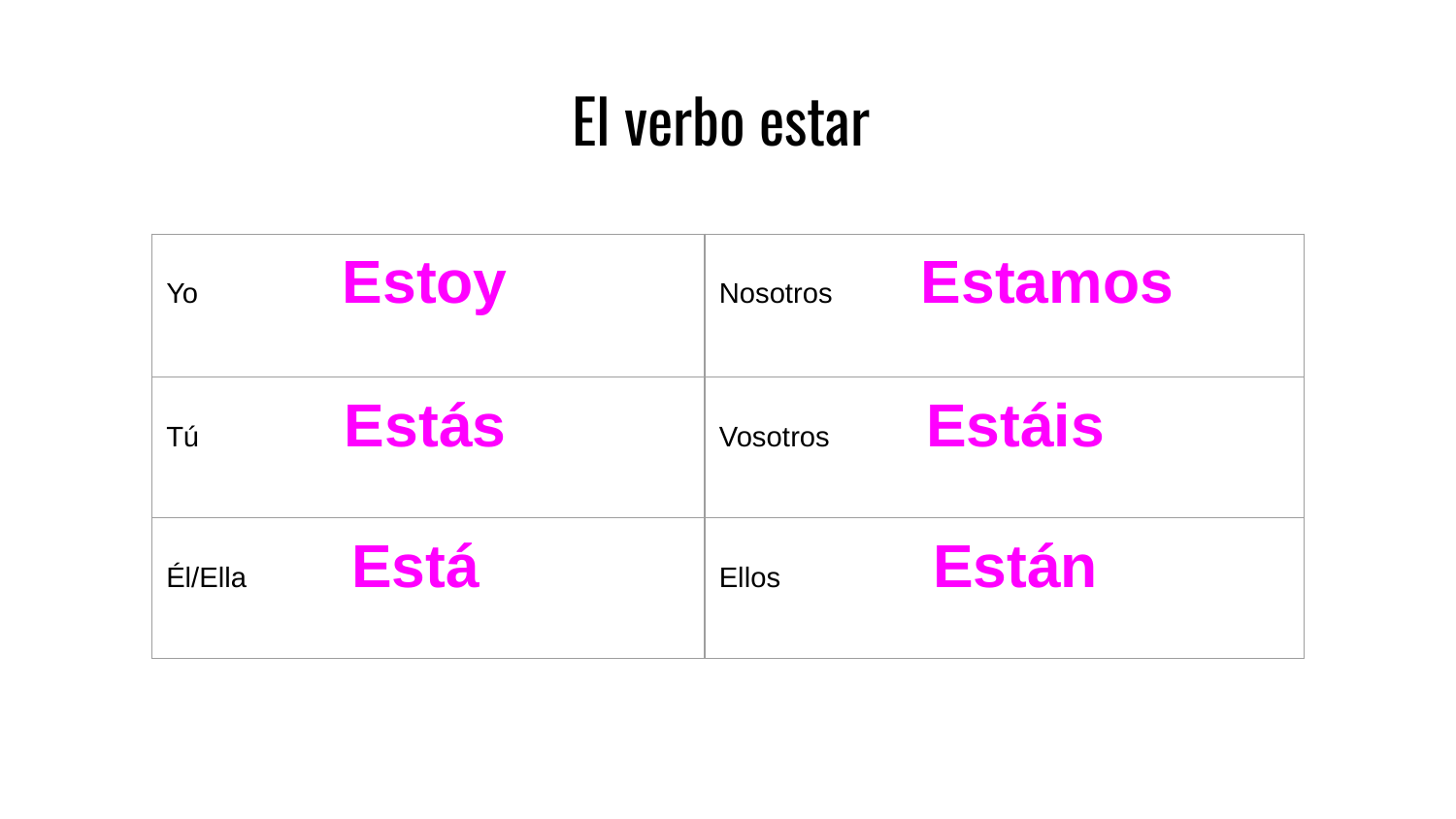

# El verbo estar
| Yo Estoy | Nosotros Estamos |
| --- | --- |
| Tú Estás | Vosotros Estáis |
| Él/Ella Está | Ellos Están |